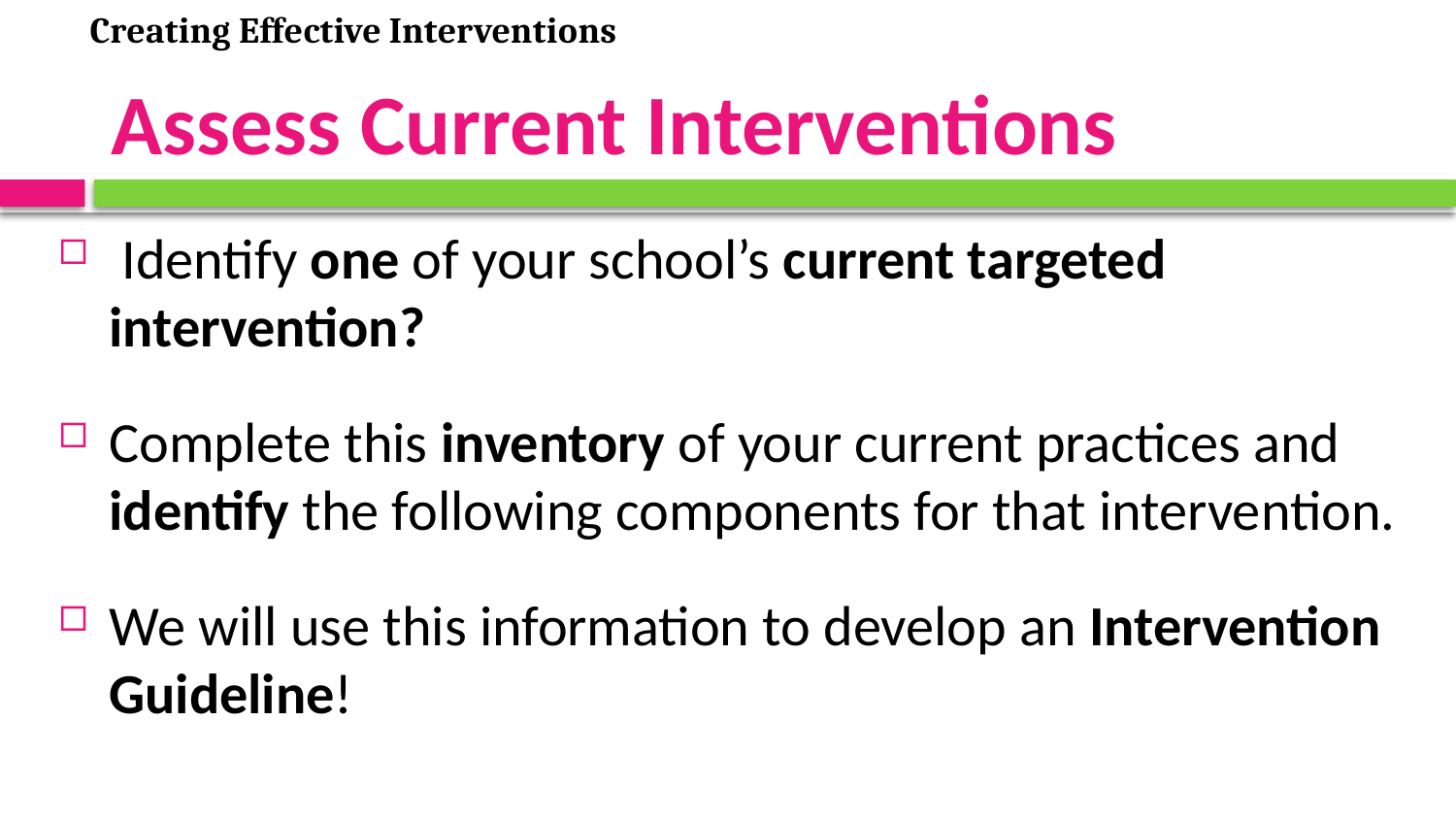

Creating Effective Interventions
# Assess Current Interventions
 Identify one of your school’s current targeted intervention?

Complete this inventory of your current practices and identify the following components for that intervention.

We will use this information to develop an Intervention Guideline!